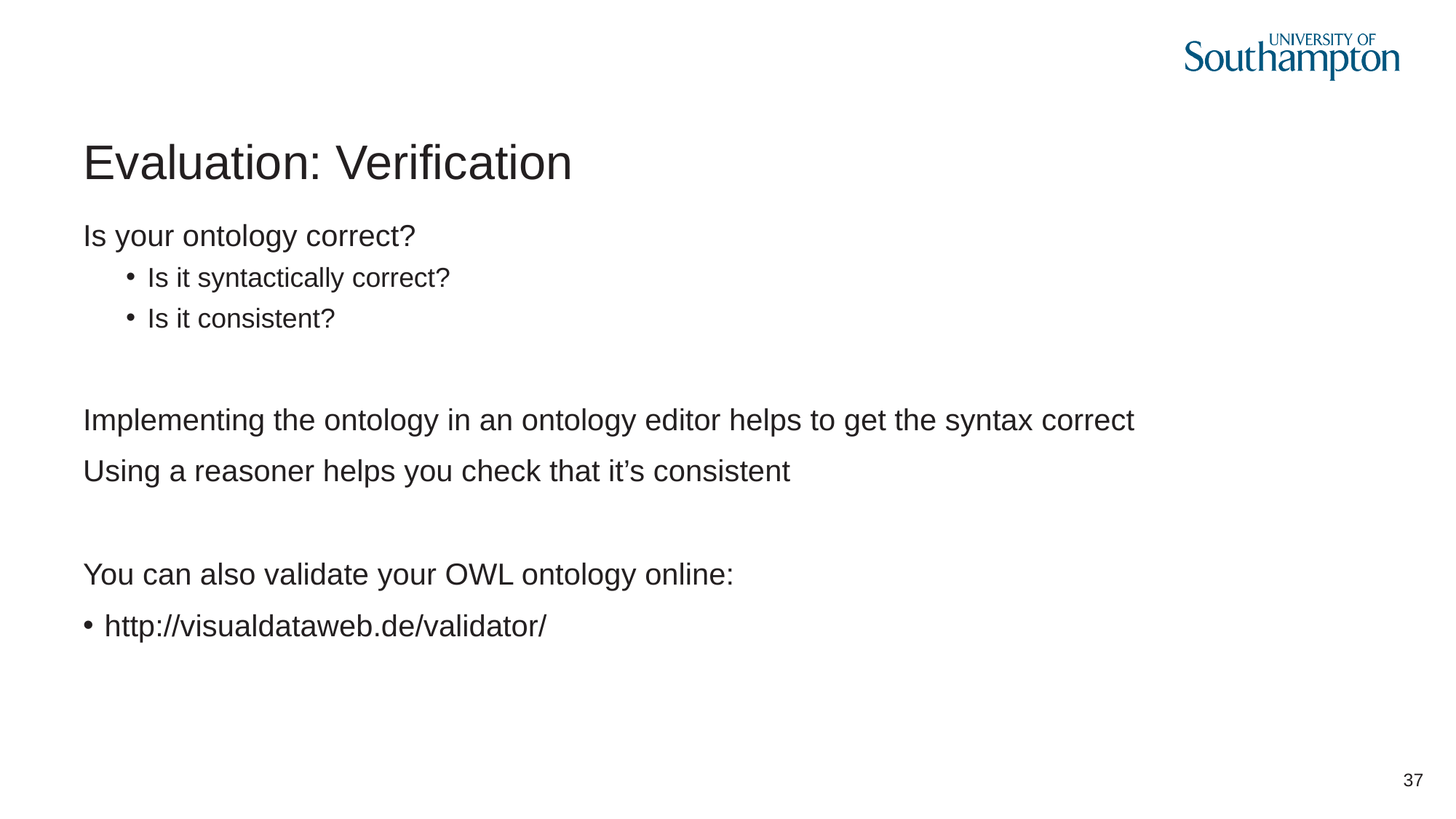

# Evaluation: Verification
Is your ontology correct?
Is it syntactically correct?
Is it consistent?

Implementing the ontology in an ontology editor helps to get the syntax correct
Using a reasoner helps you check that it’s consistent

You can also validate your OWL ontology online:
http://visualdataweb.de/validator/